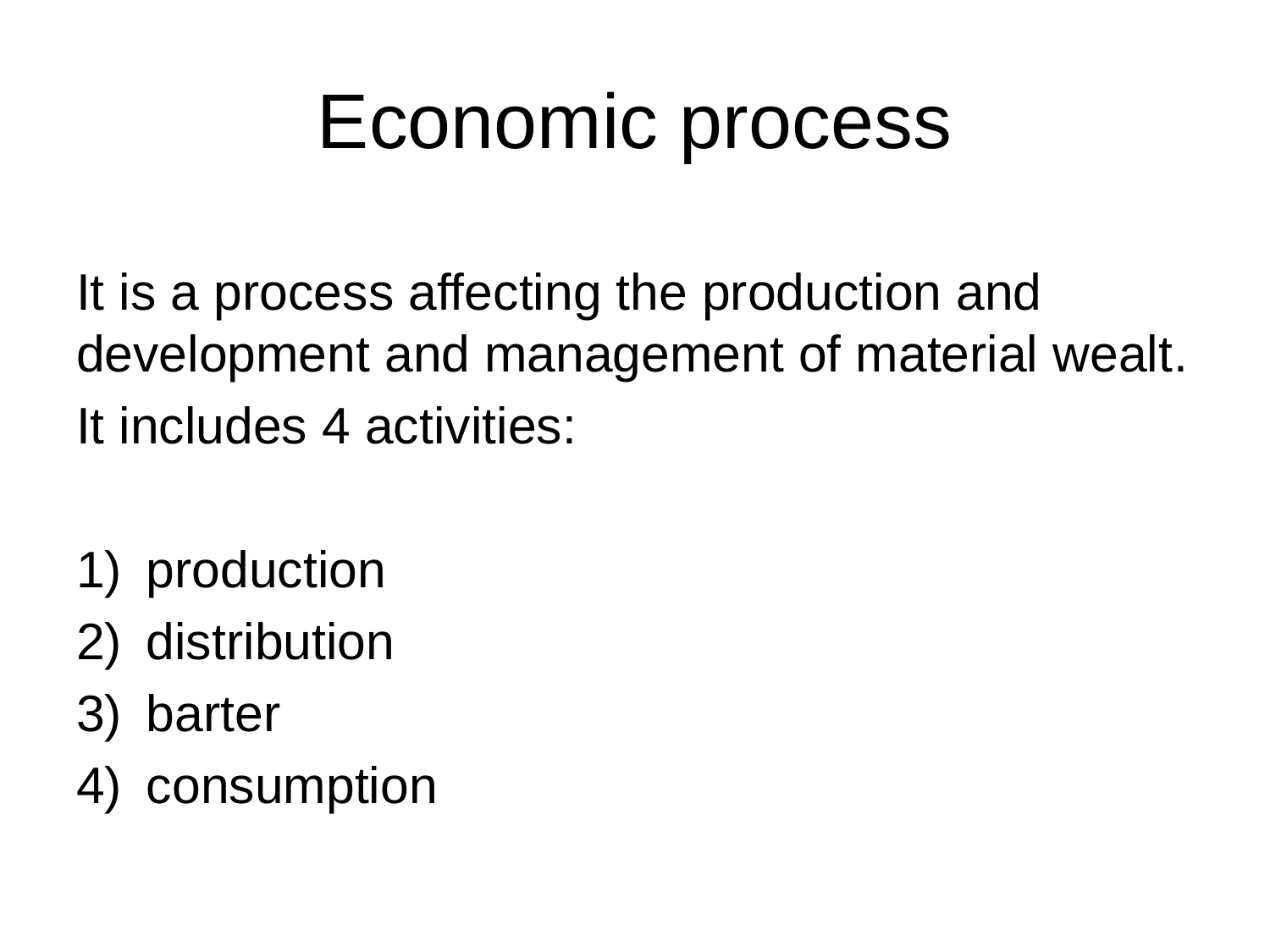

# Economic process
It is a process affecting the production and development and management of material wealt.
It includes 4 activities:

production
distribution
barter
consumption